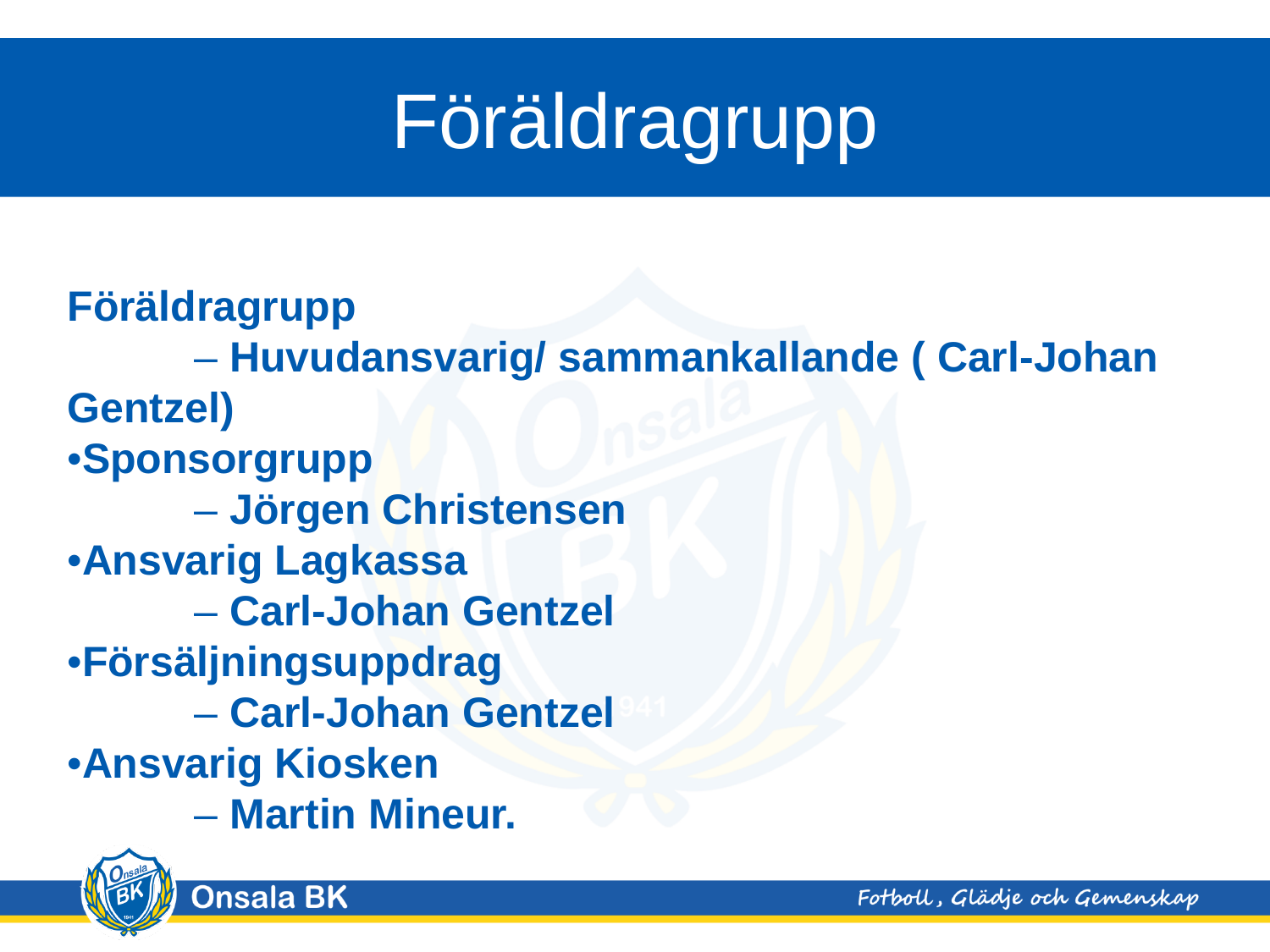

# Föräldragrupp

Föräldragrupp
	– Huvudansvarig/ sammankallande ( Carl-Johan Gentzel)
•Sponsorgrupp
	– Jörgen Christensen
•Ansvarig Lagkassa
	– Carl-Johan Gentzel
•Försäljningsuppdrag
	– Carl-Johan Gentzel
•Ansvarig Kiosken
	– Martin Mineur.